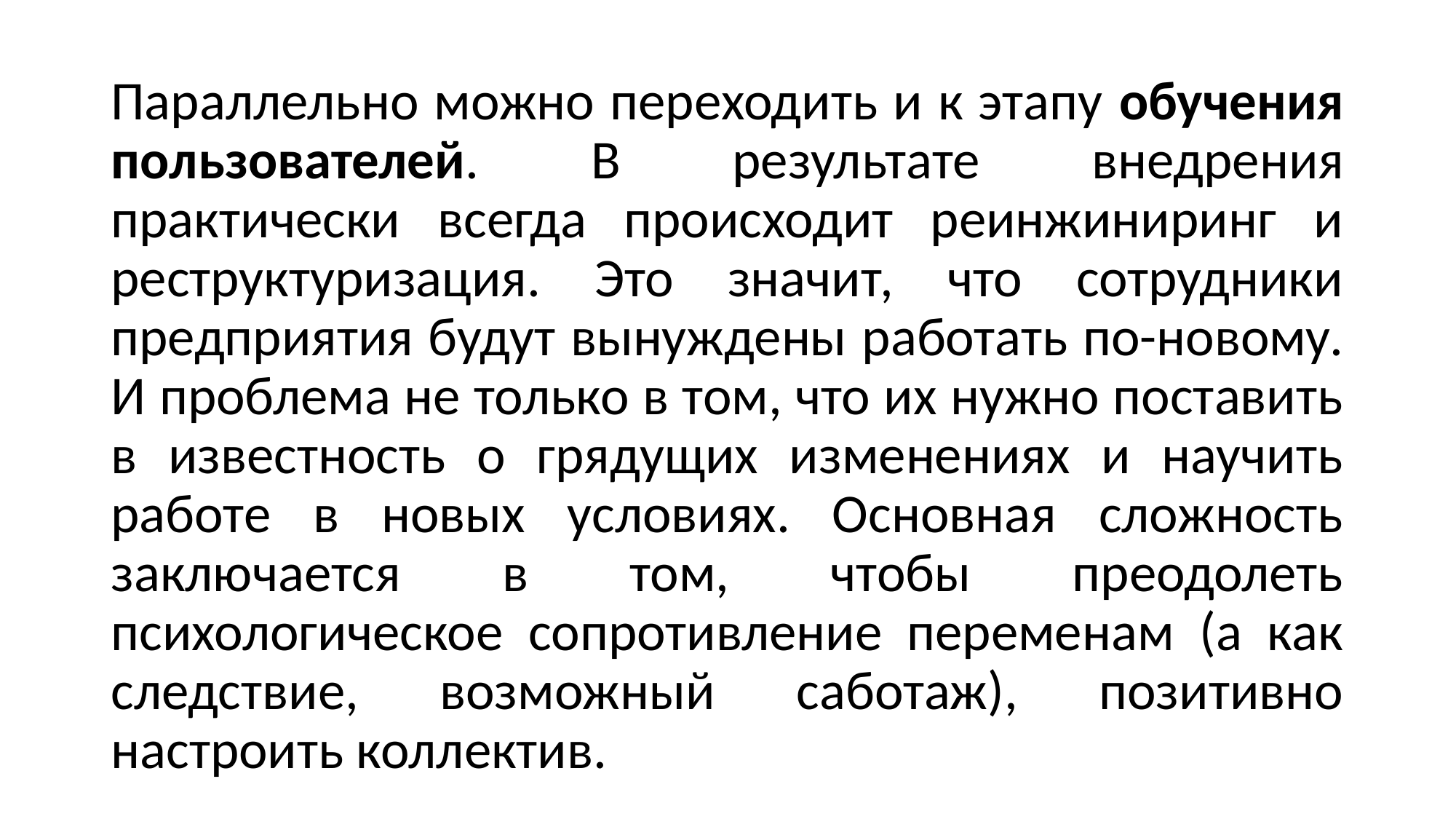

Параллельно можно переходить и к этапу обучения пользователей. В результате внедрения практически всегда происходит реинжиниринг и реструктуризация. Это значит, что сотрудники предприятия будут вынуждены работать по-новому. И проблема не только в том, что их нужно поставить в известность о грядущих изменениях и научить работе в новых условиях. Основная сложность заключается в том, чтобы преодолеть психологическое сопротивление переменам (а как следствие, возможный саботаж), позитивно настроить коллектив.